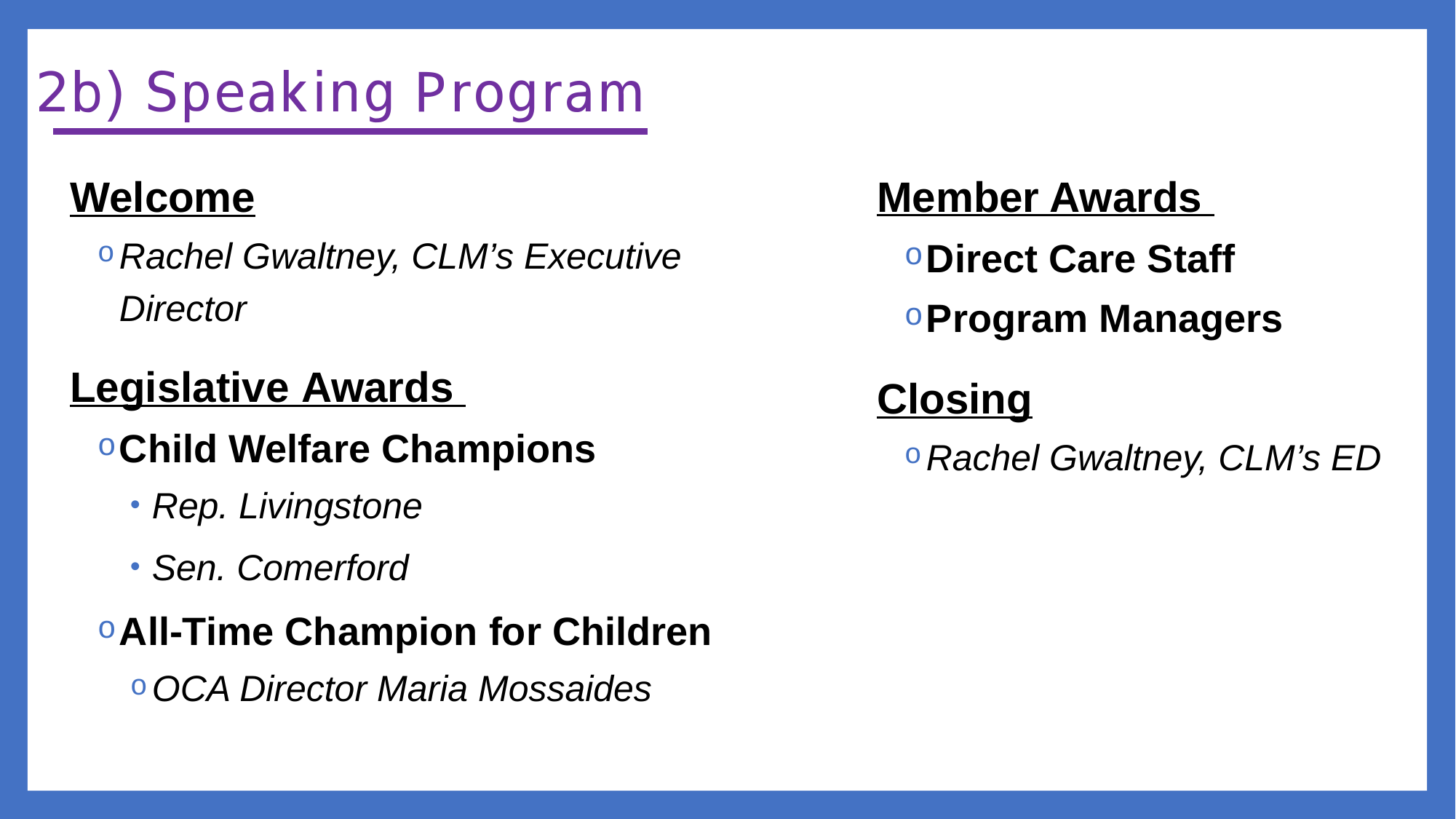

# 2b) Speaking Program
Member Awards
Direct Care Staff
Program Managers
Closing
Rachel Gwaltney, CLM’s ED
Welcome
Rachel Gwaltney, CLM’s Executive Director
Legislative Awards
Child Welfare Champions
Rep. Livingstone
Sen. Comerford
All-Time Champion for Children
OCA Director Maria Mossaides